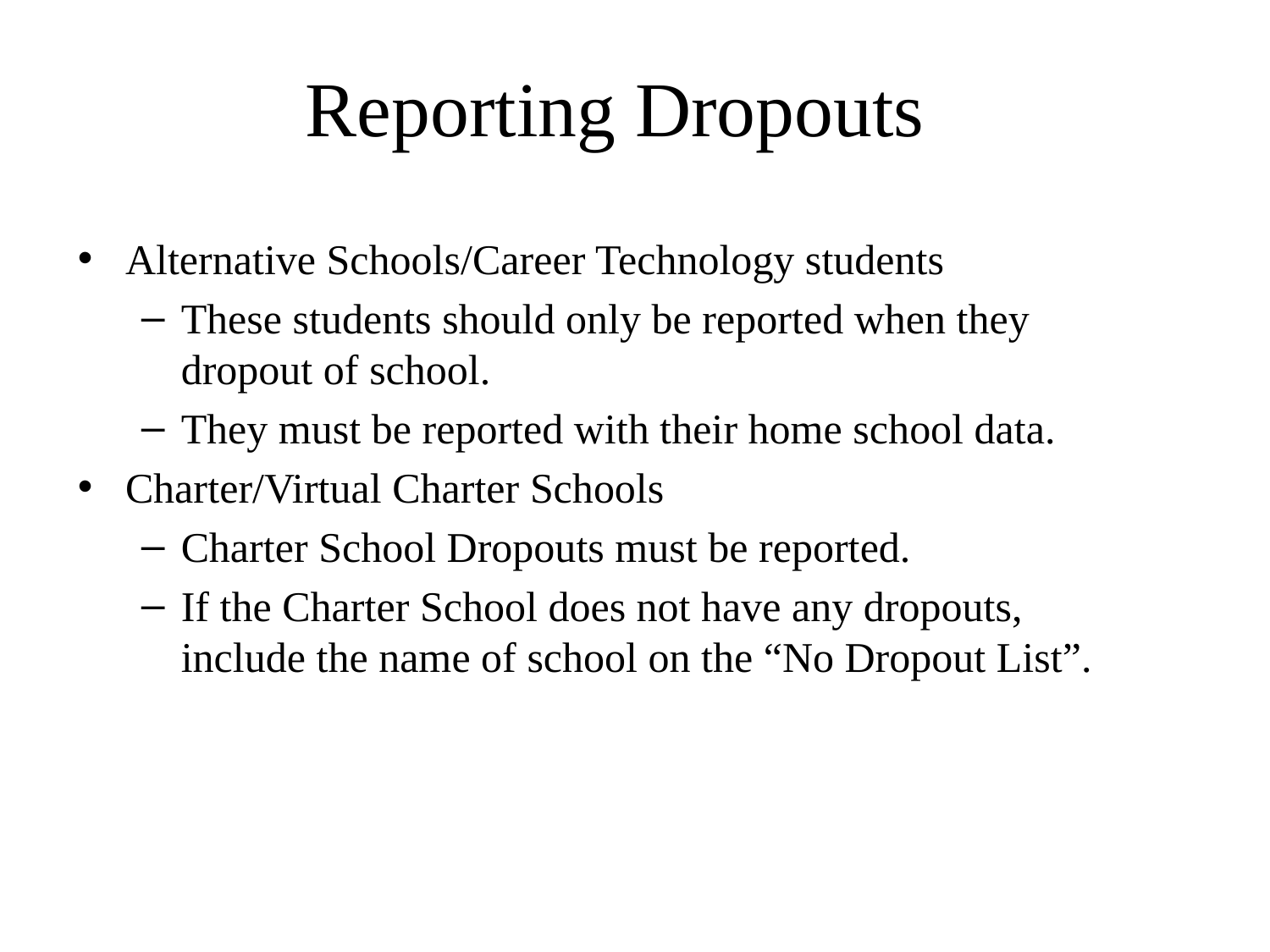

Reporting Dropouts
Alternative Schools/Career Technology students
These students should only be reported when they dropout of school.
They must be reported with their home school data.
Charter/Virtual Charter Schools
Charter School Dropouts must be reported.
If the Charter School does not have any dropouts, include the name of school on the “No Dropout List”.